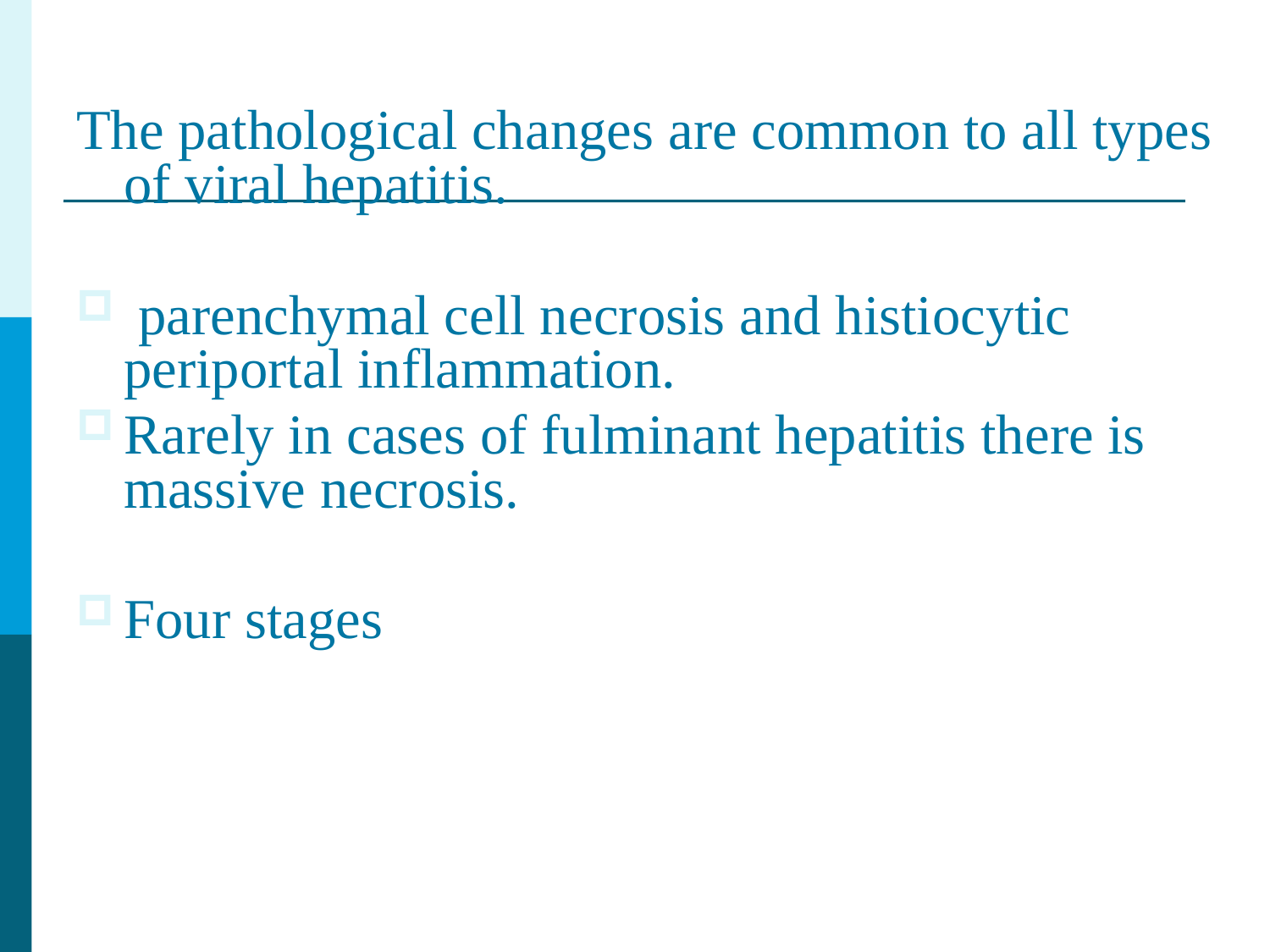

The pathological changes are common to all types of viral hepatitis.

 parenchymal cell necrosis and histiocytic periportal inflammation.
Rarely in cases of fulminant hepatitis there is massive necrosis.

Four stages